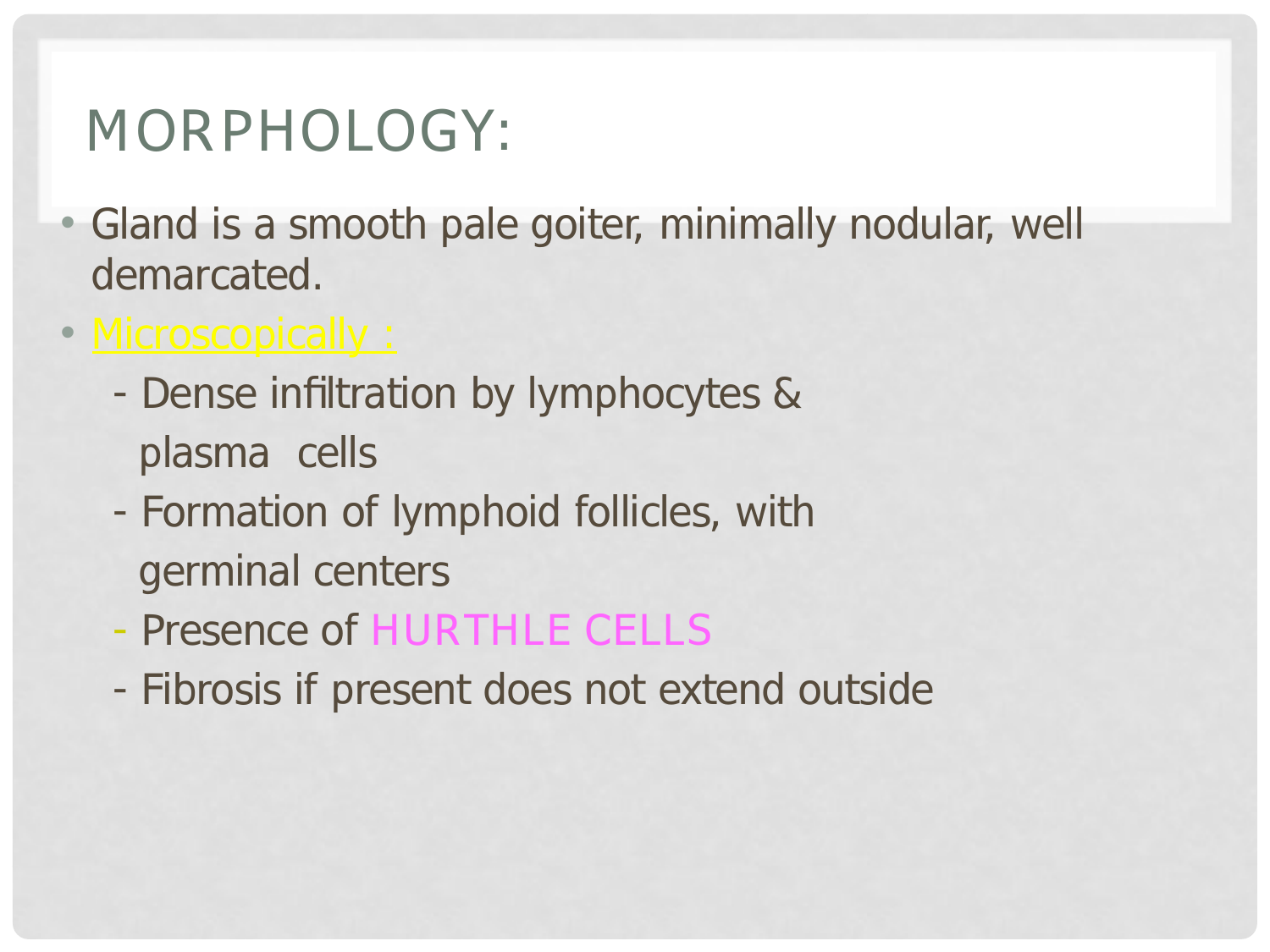

# Morphology:
Gland is a smooth pale goiter, minimally nodular, well demarcated.
Microscopically :
    - Dense infiltration by lymphocytes &
      plasma  cells
    - Formation of lymphoid follicles, with
      germinal centers
    - Presence of HURTHLE CELLS
    - Fibrosis if present does not extend outside